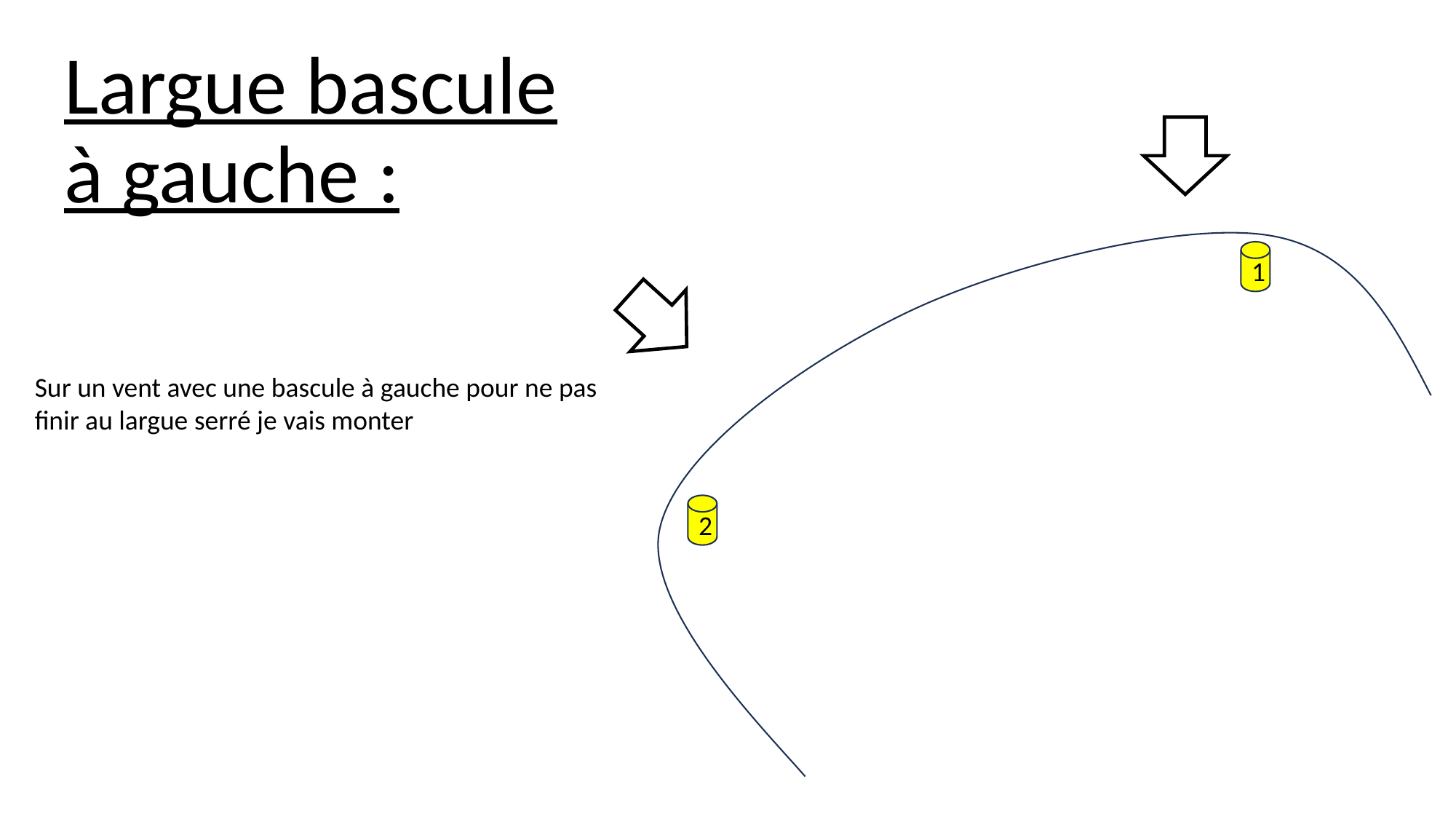

# Largue bascule à gauche :

i

1
2

Sur un vent avec une bascule à gauche pour ne pas finir au largue serré je vais monter